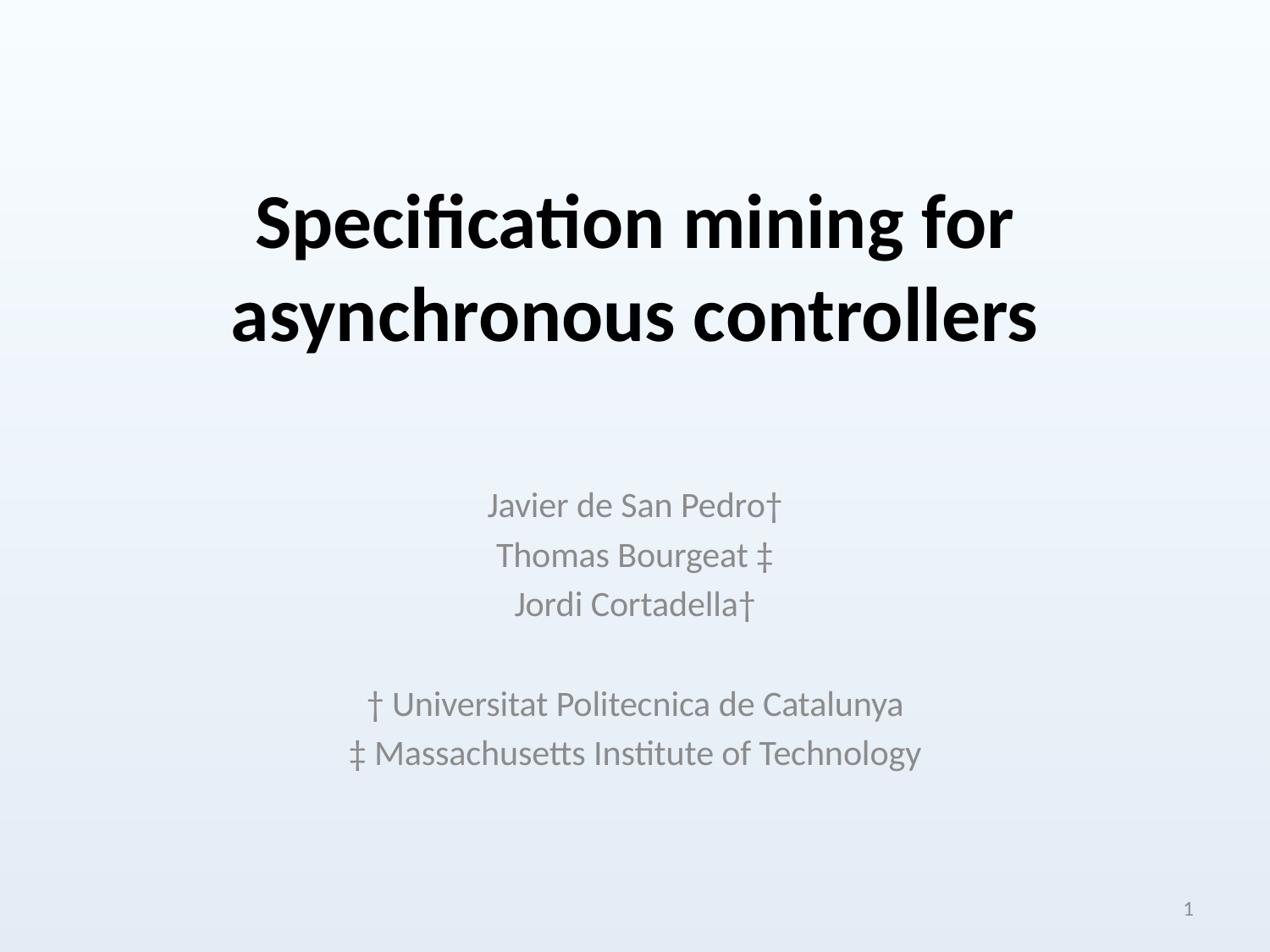

# Specification mining for asynchronous controllers
Javier de San Pedro†
Thomas Bourgeat ‡
Jordi Cortadella†

† Universitat Politecnica de Catalunya
‡ Massachusetts Institute of Technology

1